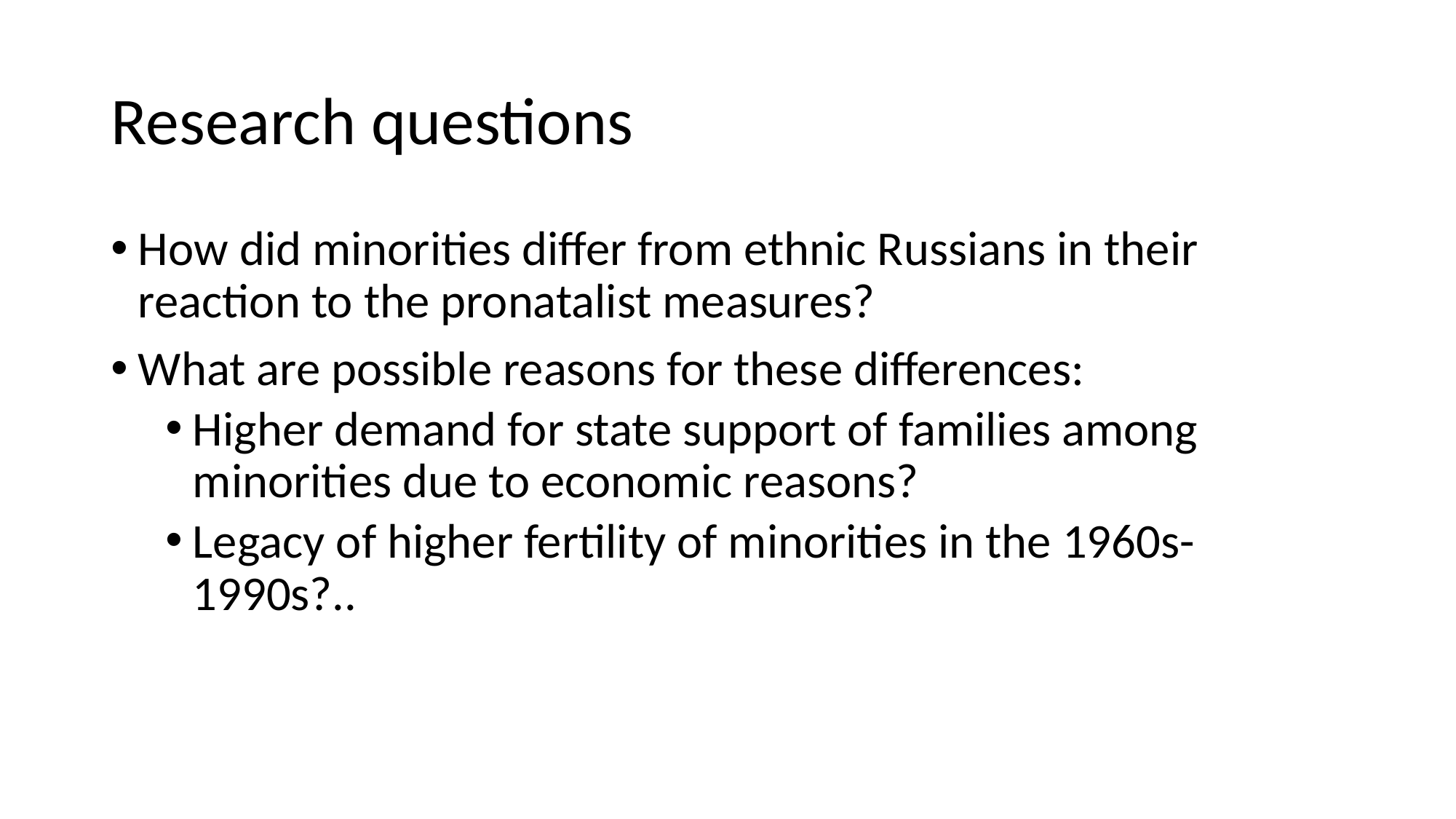

# Research questions
How did minorities differ from ethnic Russians in their reaction to the pronatalist measures?
What are possible reasons for these differences:
Higher demand for state support of families among minorities due to economic reasons?
Legacy of higher fertility of minorities in the 1960s-1990s?..